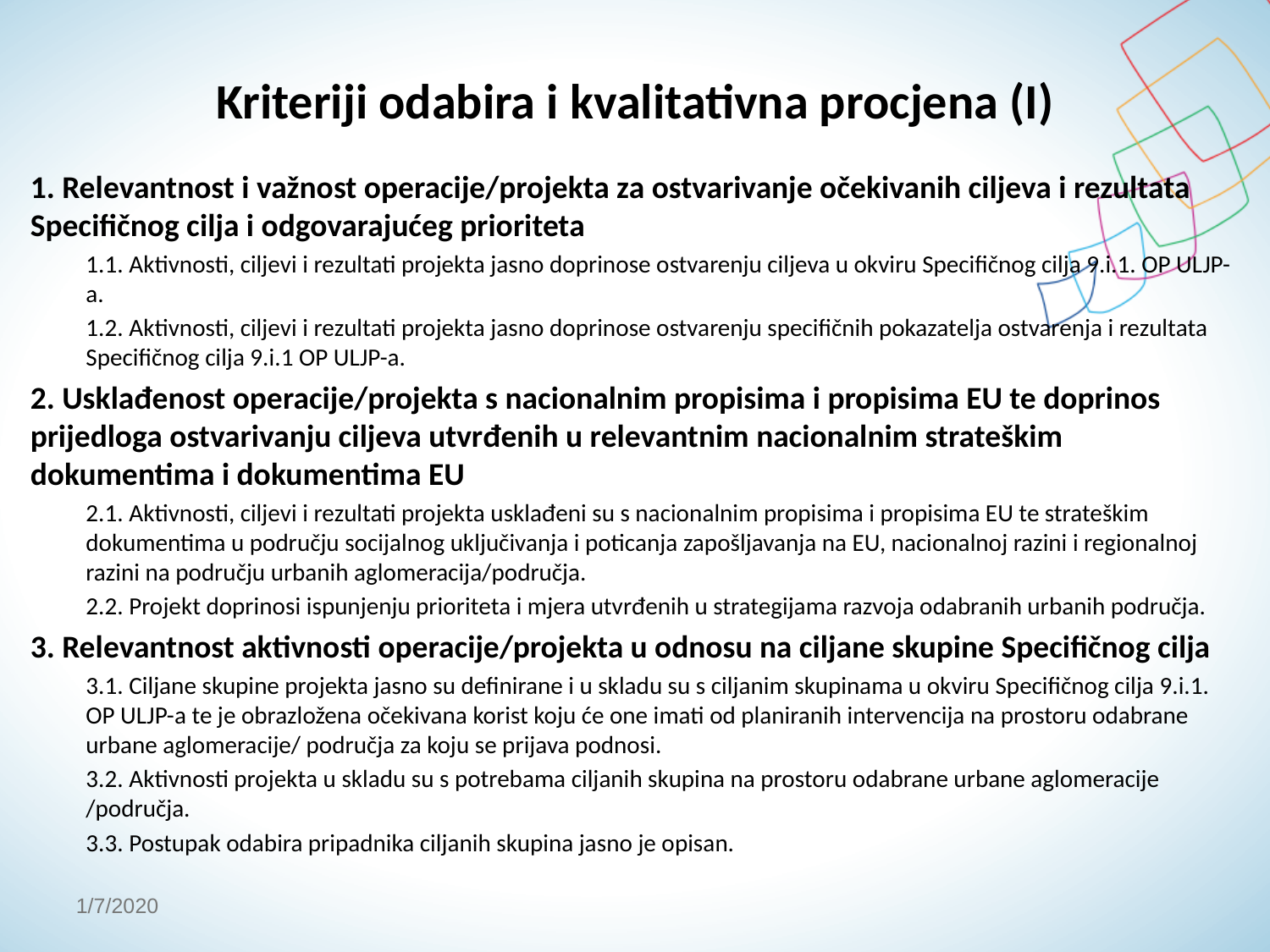

# Kriteriji odabira i kvalitativna procjena (I)
1. Relevantnost i važnost operacije/projekta za ostvarivanje očekivanih ciljeva i rezultata Specifičnog cilja i odgovarajućeg prioriteta
1.1. Aktivnosti, ciljevi i rezultati projekta jasno doprinose ostvarenju ciljeva u okviru Specifičnog cilja 9.i.1. OP ULJP-a.
1.2. Aktivnosti, ciljevi i rezultati projekta jasno doprinose ostvarenju specifičnih pokazatelja ostvarenja i rezultata Specifičnog cilja 9.i.1 OP ULJP-a.
2. Usklađenost operacije/projekta s nacionalnim propisima i propisima EU te doprinos prijedloga ostvarivanju ciljeva utvrđenih u relevantnim nacionalnim strateškim dokumentima i dokumentima EU
2.1. Aktivnosti, ciljevi i rezultati projekta usklađeni su s nacionalnim propisima i propisima EU te strateškim dokumentima u području socijalnog uključivanja i poticanja zapošljavanja na EU, nacionalnoj razini i regionalnoj razini na području urbanih aglomeracija/područja.
2.2. Projekt doprinosi ispunjenju prioriteta i mjera utvrđenih u strategijama razvoja odabranih urbanih područja.
3. Relevantnost aktivnosti operacije/projekta u odnosu na ciljane skupine Specifičnog cilja
3.1. Ciljane skupine projekta jasno su definirane i u skladu su s ciljanim skupinama u okviru Specifičnog cilja 9.i.1. OP ULJP-a te je obrazložena očekivana korist koju će one imati od planiranih intervencija na prostoru odabrane urbane aglomeracije/ područja za koju se prijava podnosi.
3.2. Aktivnosti projekta u skladu su s potrebama ciljanih skupina na prostoru odabrane urbane aglomeracije /područja.
3.3. Postupak odabira pripadnika ciljanih skupina jasno je opisan.